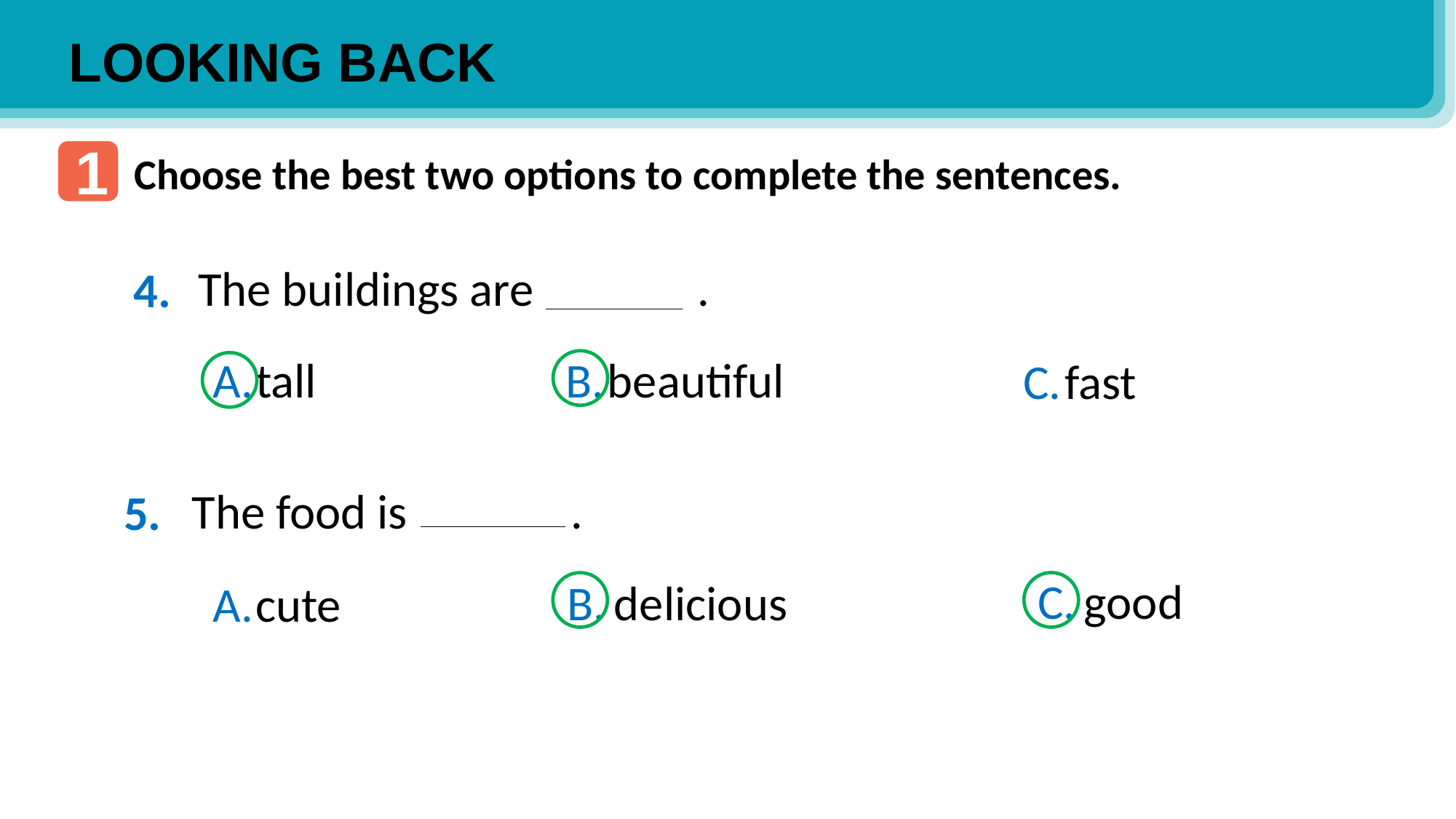

LOOKING BACK
1

Choose the best two options to complete the sentences.
The buildings are               .
4.
B.
beautiful
A.
tall
C.
fast

The food is               .
5.
C.
good
B.
delicious
A.
cute